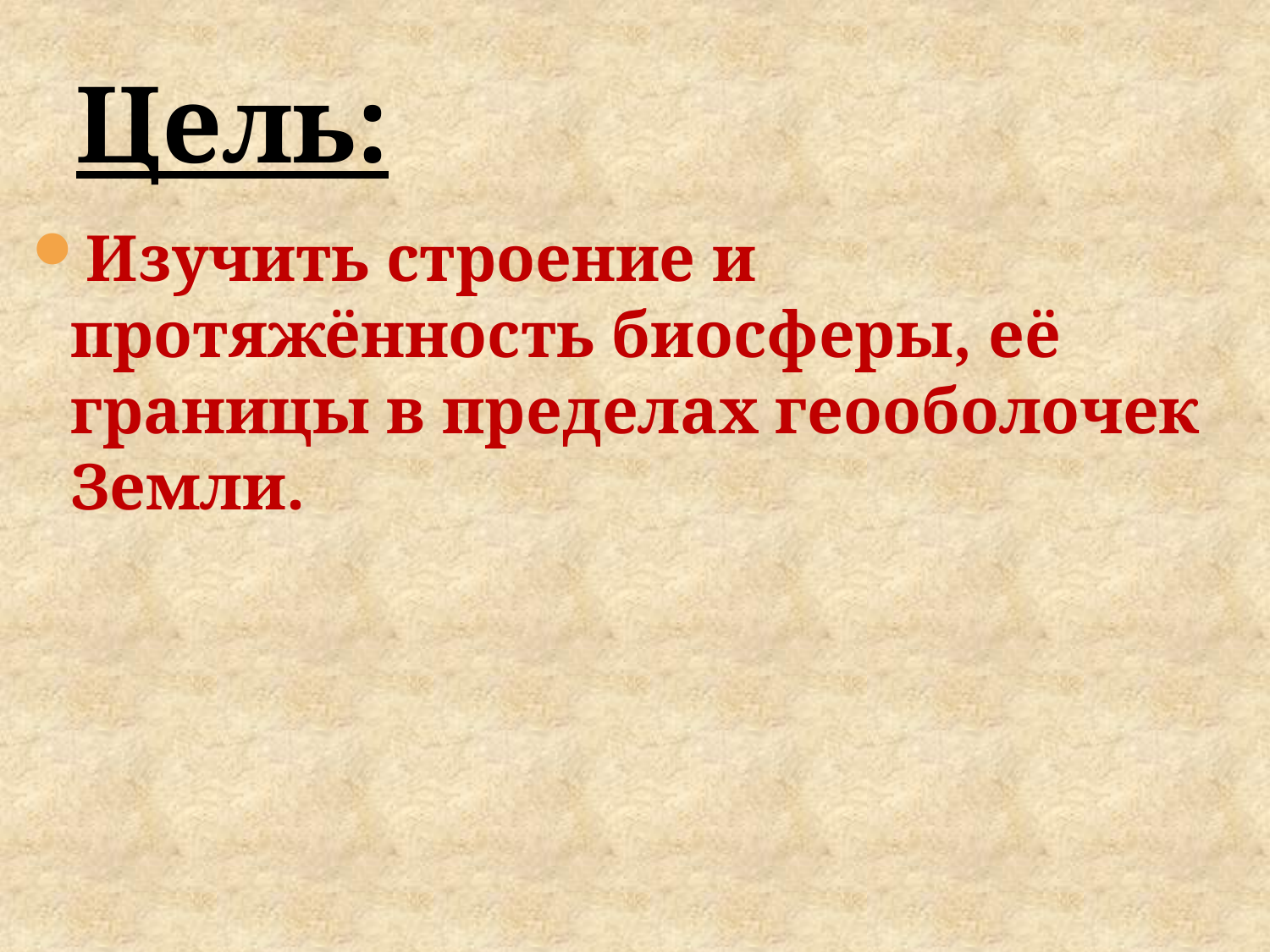

# Цель:
Изучить строение и протяжённость биосферы, её границы в пределах геооболочек Земли.